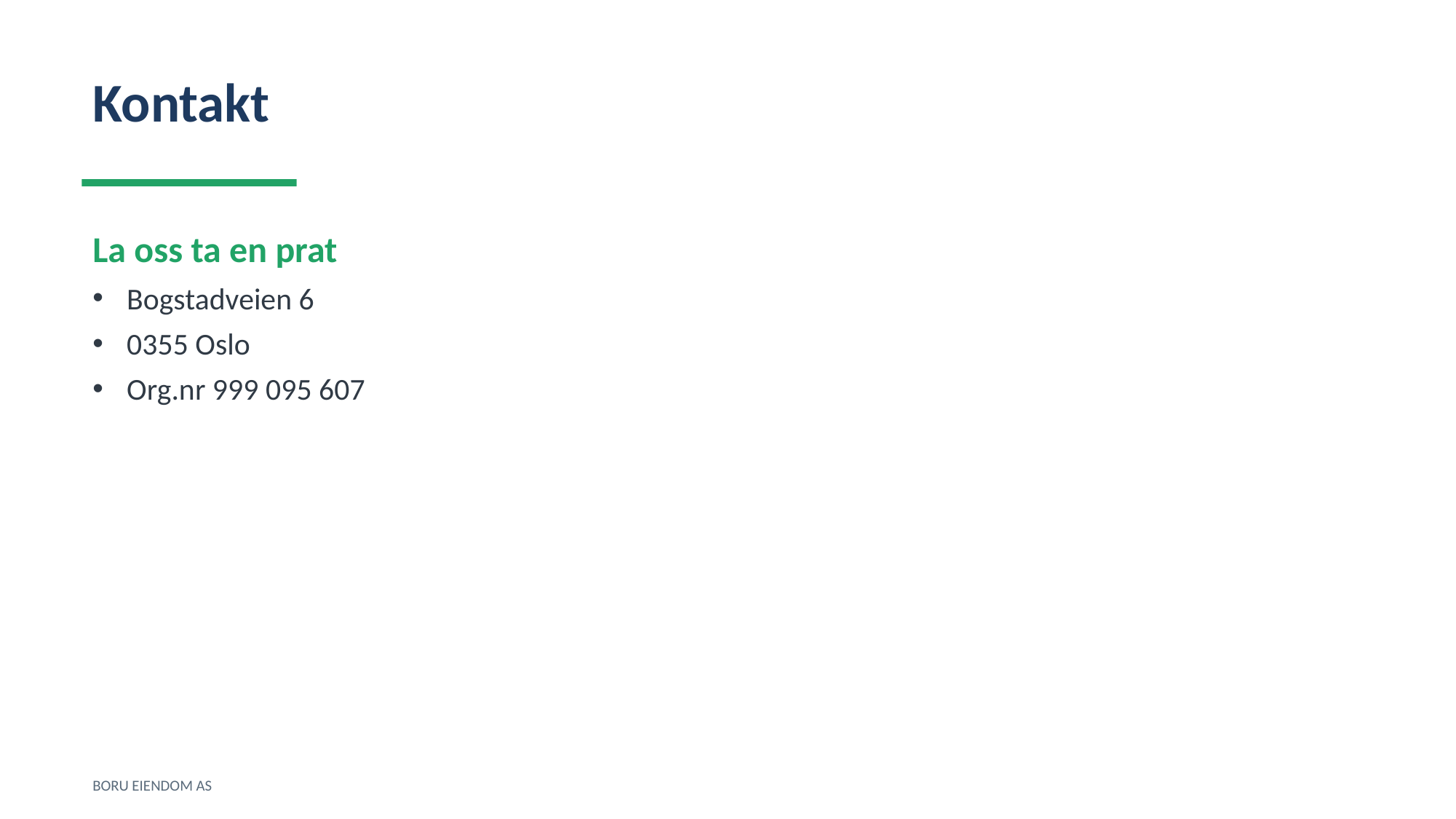

Kontakt

La oss ta en prat
Bogstadveien 6
0355 Oslo
Org.nr 999 095 607
BORU EIENDOM AS